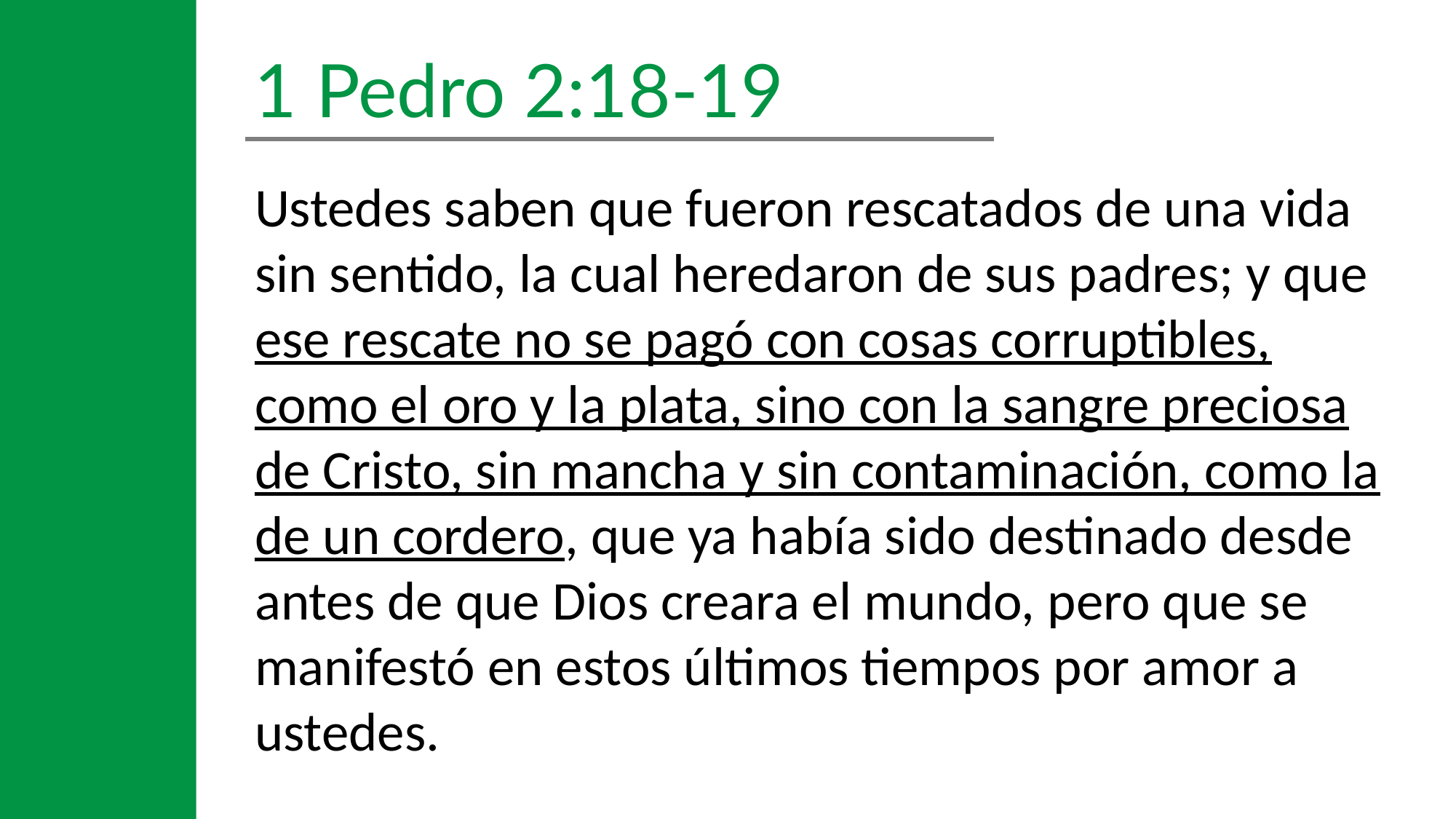

1 Pedro 2:18-19
Ustedes saben que fueron rescatados de una vida sin sentido, la cual heredaron de sus padres; y que ese rescate no se pagó con cosas corruptibles, como el oro y la plata, sino con la sangre preciosa de Cristo, sin mancha y sin contaminación, como la de un cordero, que ya había sido destinado desde antes de que Dios creara el mundo, pero que se manifestó en estos últimos tiempos por amor a ustedes.